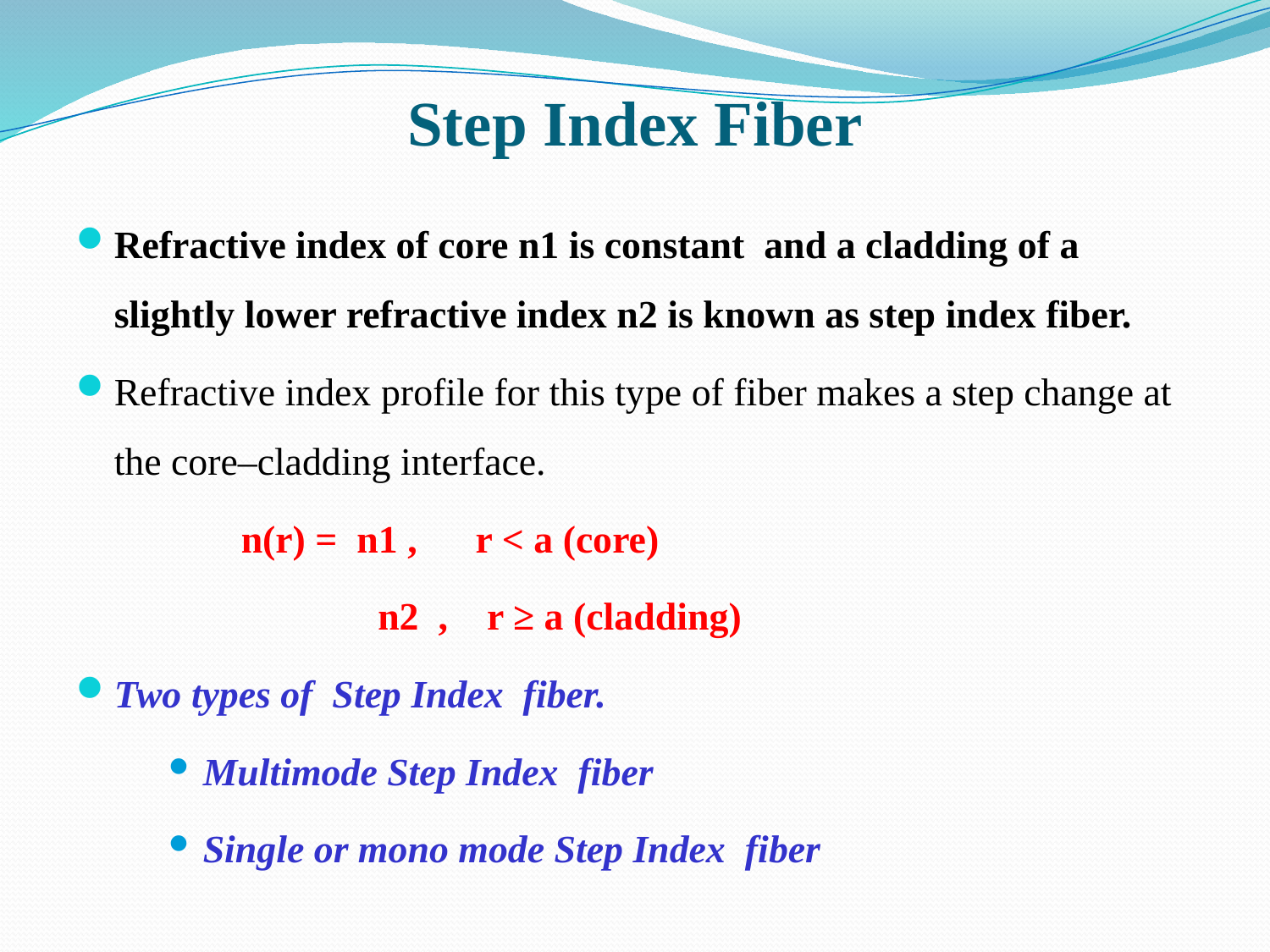

# Step Index Fiber
Refractive index of core n1 is constant  and a cladding of a slightly lower refractive index n2 is known as step index fiber.
Refractive index profile for this type of fiber makes a step change at the core–cladding interface.
		n(r) =  n1 ,      r < a (core)
			 n2  ,    r ≥ a (cladding)
Two types of  Step Index  fiber.
Multimode Step Index  fiber
Single or mono mode Step Index  fiber